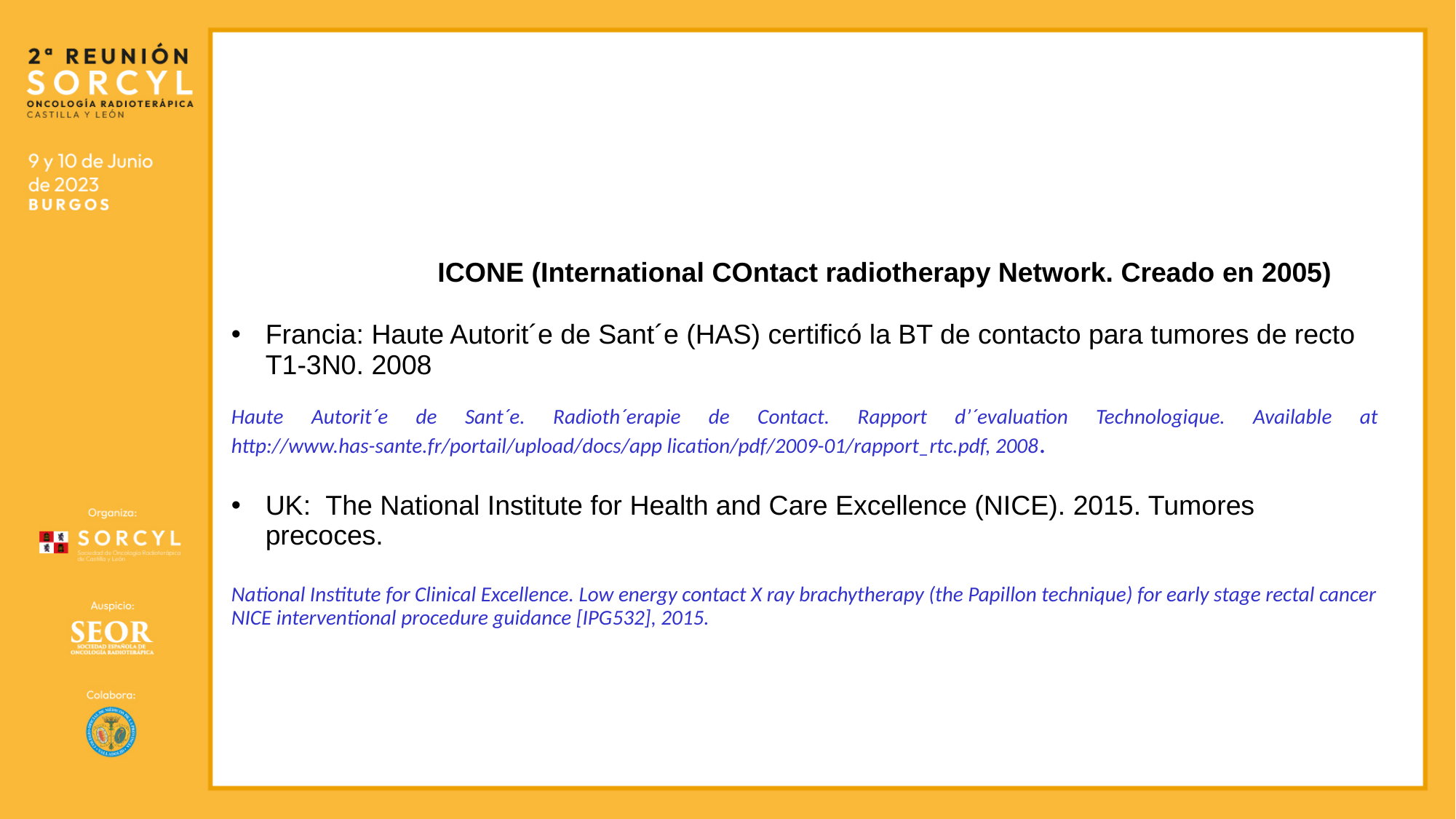

ICONE (International COntact radiotherapy Network. Creado en 2005)

Francia: Haute Autorit´e de Sant´e (HAS) certificó la BT de contacto para tumores de recto T1-3N0. 2008

Haute Autorit´e de Sant´e. Radioth´erapie de Contact. Rapport d’´evaluation Technologique. Available at http://www.has-sante.fr/portail/upload/docs/app lication/pdf/2009-01/rapport_rtc.pdf, 2008.

UK:  The National Institute for Health and Care Excellence (NICE). 2015. Tumores precoces.

National Institute for Clinical Excellence. Low energy contact X ray brachytherapy (the Papillon technique) for early stage rectal cancer NICE interventional procedure guidance [IPG532], 2015.